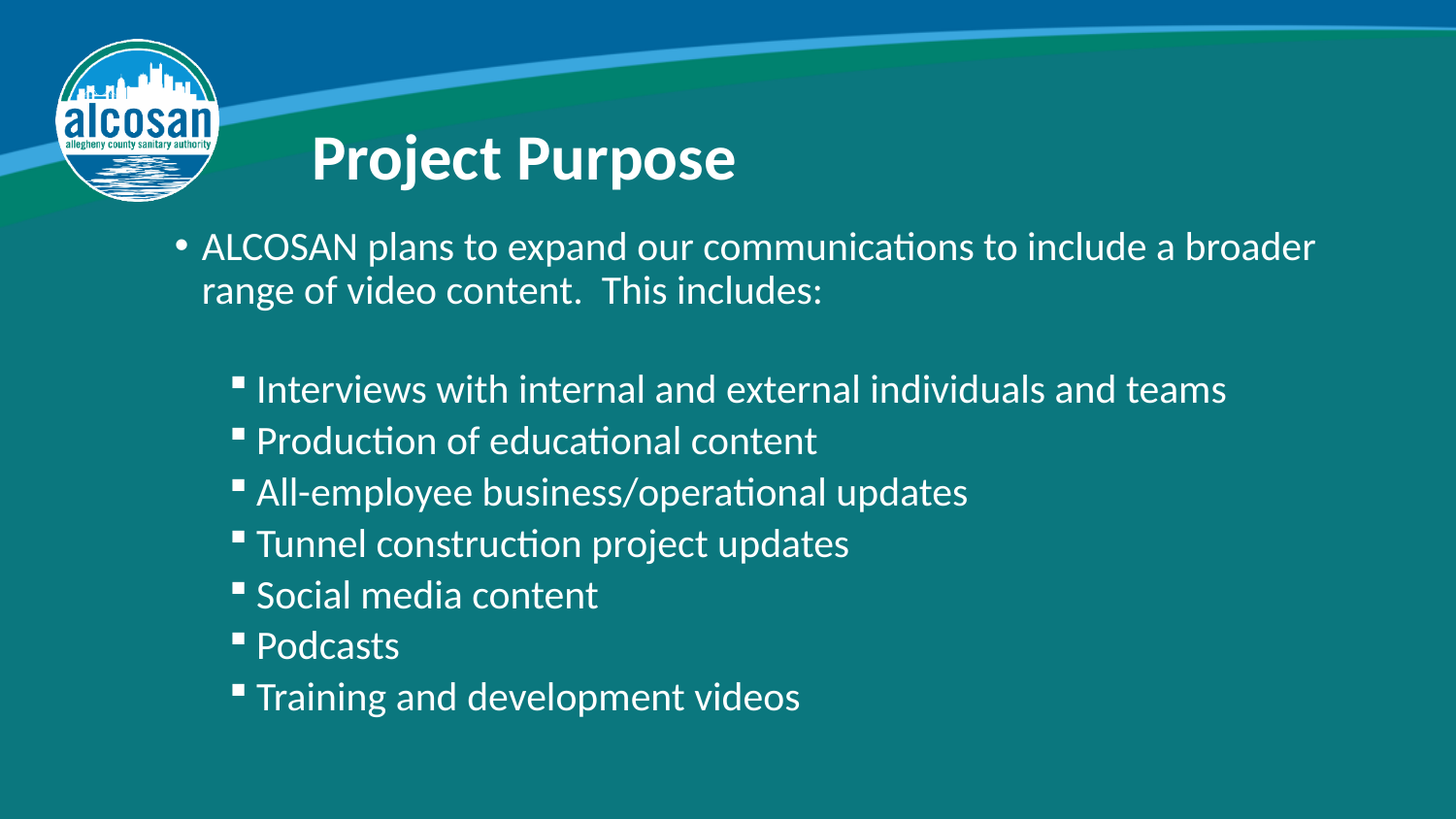

Project Purpose
ALCOSAN plans to expand our communications to include a broader range of video content.  This includes:
Interviews with internal and external individuals and teams
Production of educational content
All-employee business/operational updates
Tunnel construction project updates
Social media content
Podcasts
Training and development videos